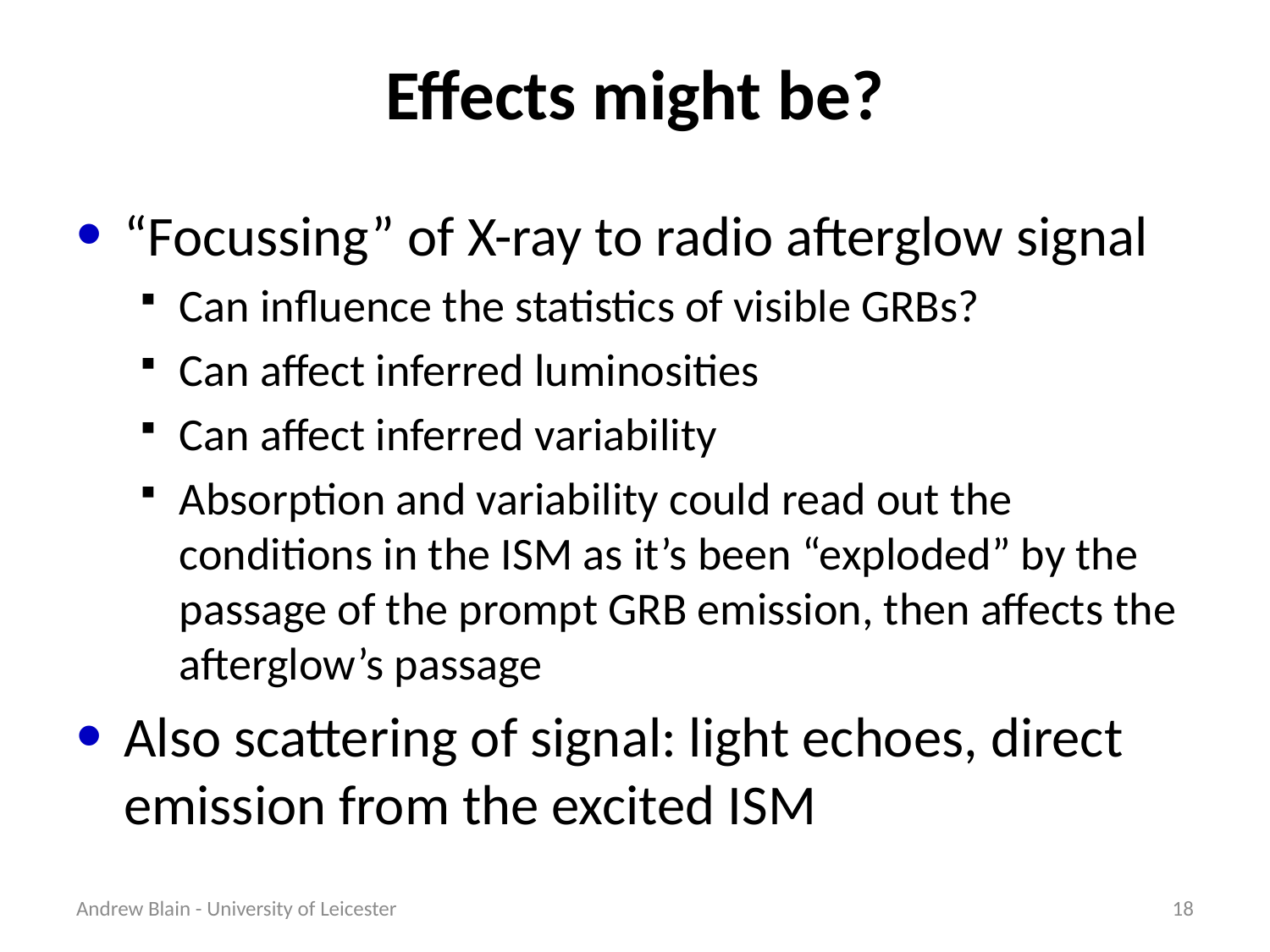

# Effects might be?
“Focussing” of X-ray to radio afterglow signal
Can influence the statistics of visible GRBs?
Can affect inferred luminosities
Can affect inferred variability
Absorption and variability could read out the conditions in the ISM as it’s been “exploded” by the passage of the prompt GRB emission, then affects the afterglow’s passage
Also scattering of signal: light echoes, direct emission from the excited ISM
Andrew Blain - University of Leicester
18